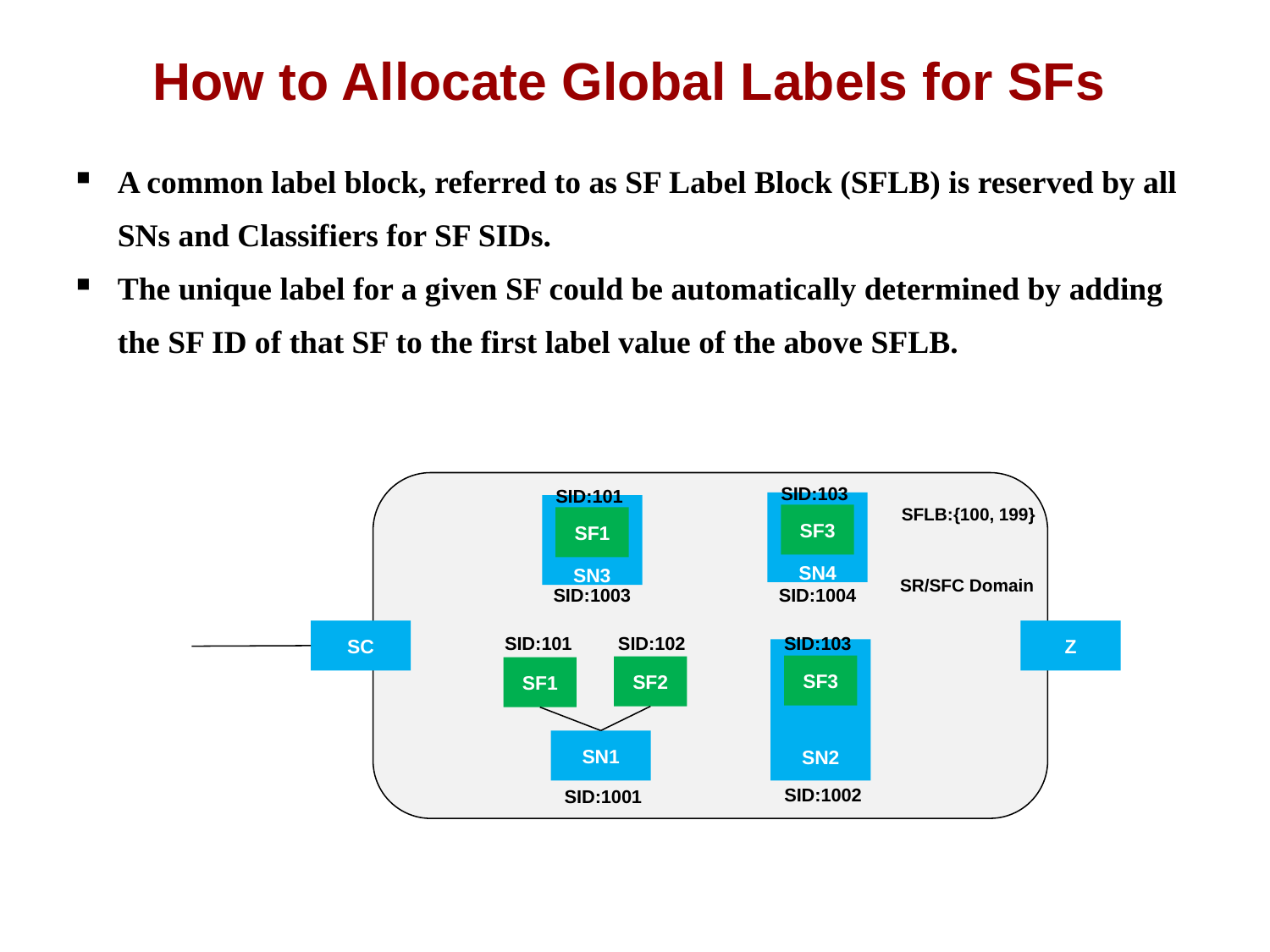

How to Allocate Global Labels for SFs
A common label block, referred to as SF Label Block (SFLB) is reserved by all SNs and Classifiers for SF SIDs.
The unique label for a given SF could be automatically determined by adding the SF ID of that SF to the first label value of the above SFLB.

SID:103
SID:101

SN4

SN3
SFLB:{100, 199}
SF3
SF1
SR/SFC Domain
SID:1003
SID:1004
SC
Z
SID:103
SID:101
SID:102

SN2
SF3
SF2
SF1
SN1
SID:1002
SID:1001